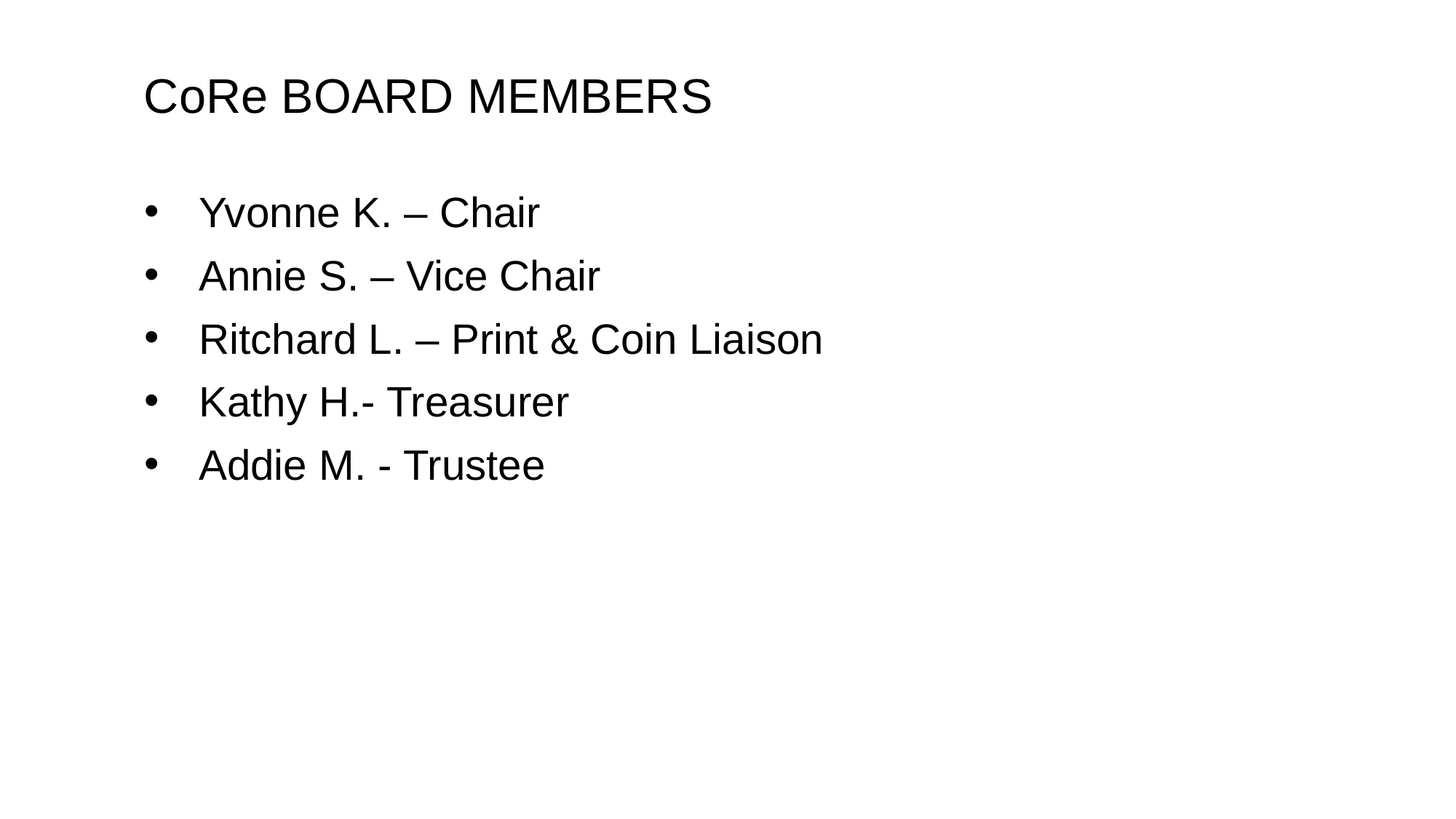

CoRe BOARD MEMBERS
Yvonne K. – Chair
Annie S. – Vice Chair
Ritchard L. – Print & Coin Liaison
Kathy H.- Treasurer
Addie M. - Trustee